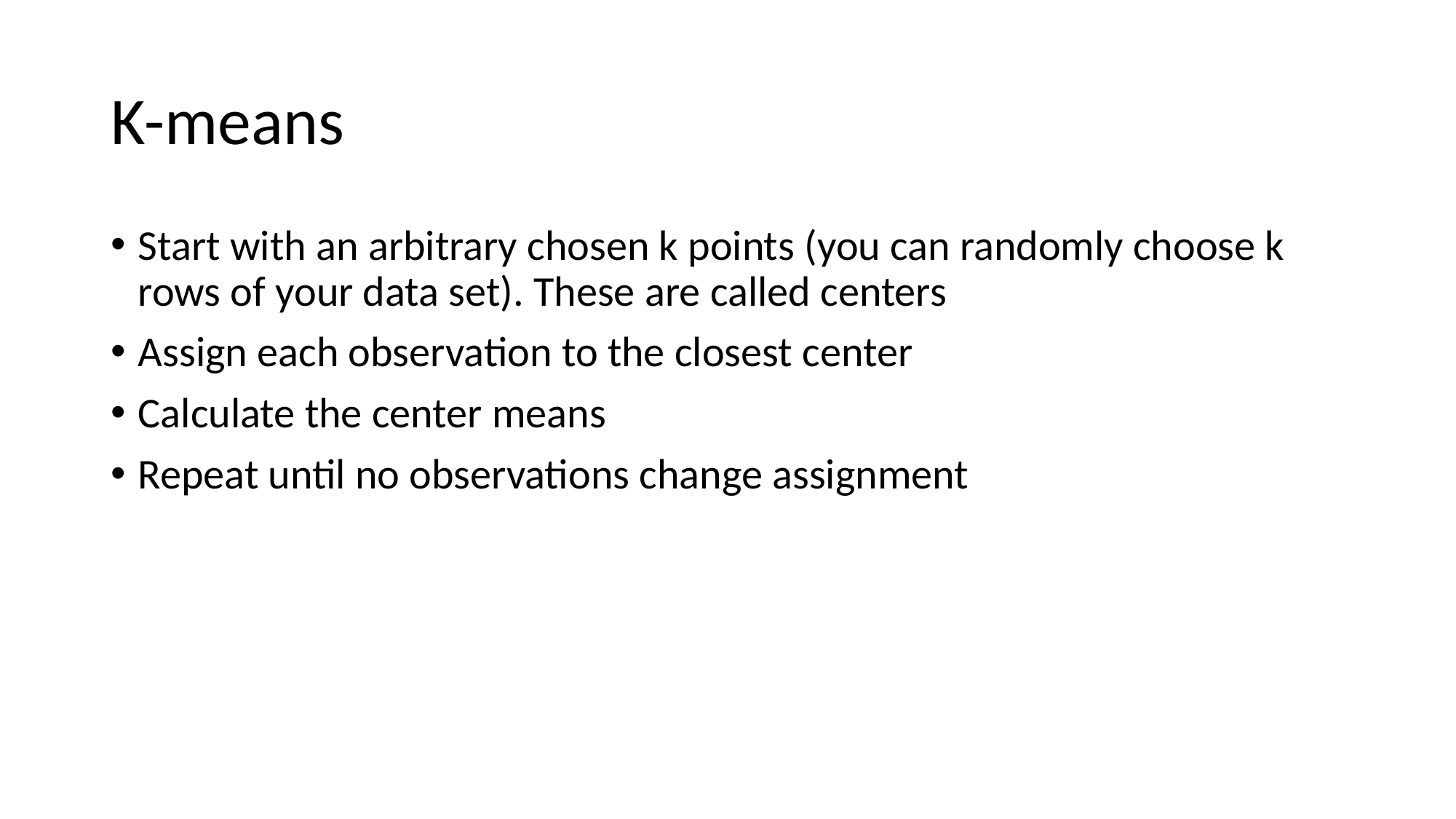

# K-means
Start with an arbitrary chosen k points (you can randomly choose k rows of your data set). These are called centers
Assign each observation to the closest center
Calculate the center means
Repeat until no observations change assignment